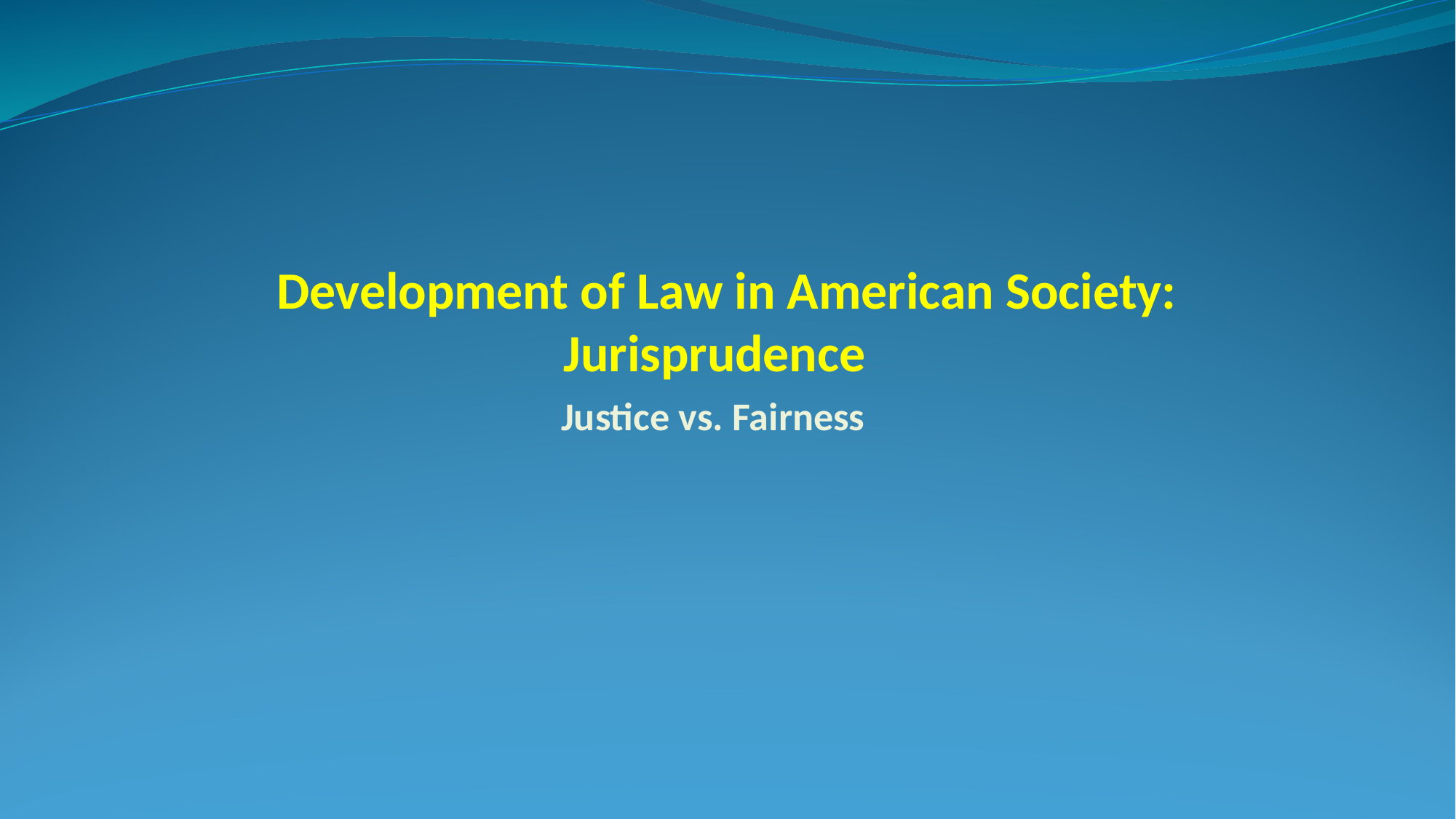

# Development of Law in American Society: Jurisprudence
Justice vs. Fairness